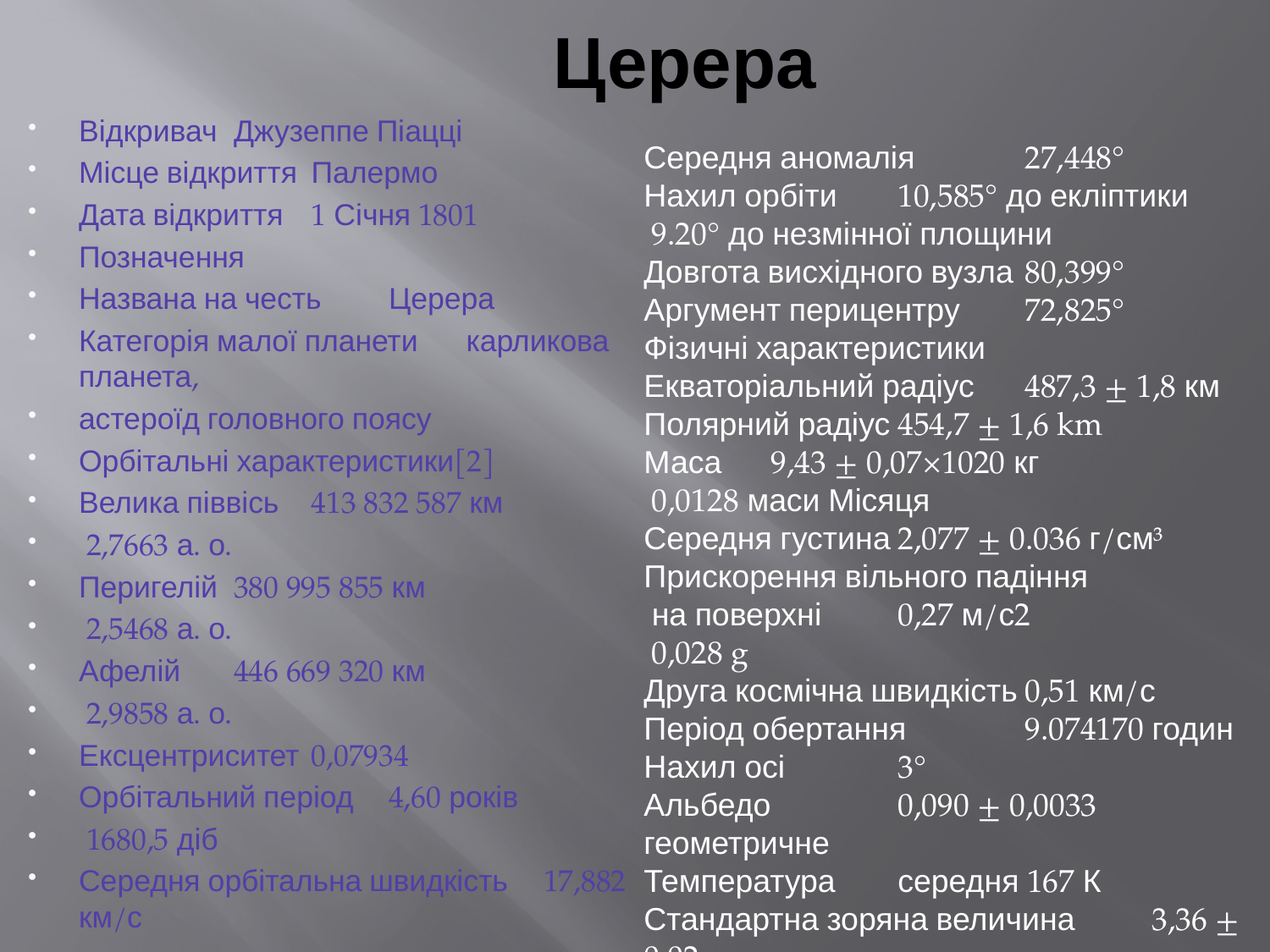

# Церера
Відкривач	Джузеппе Піацці
Місце відкриття	Палермо
Дата відкриття	1 Січня 1801
Позначення
Названа на честь	Церера
Категорія малої планети	карликова планета,
астероїд головного поясу
Орбітальні характеристики[2]
Велика піввісь	413 832 587 км
 2,7663 а. о.
Перигелій	380 995 855 км
 2,5468 а. о.
Афелій	446 669 320 км
 2,9858 а. о.
Ексцентриситет	0,07934
Орбітальний період	4,60 років
 1680,5 діб
Середня орбітальна швидкість	17,882 км/с
Середня аномалія	27,448°
Нахил орбіти	10,585° до екліптики
 9.20° до незмінної площини
Довгота висхідного вузла	80,399°
Аргумент перицентру	72,825°
Фізичні характеристики
Екваторіальний радіус	487,3 ± 1,8 км
Полярний радіус	454,7 ± 1,6 km
Маса	9,43 ± 0,07×1020 кг
 0,0128 маси Місяця
Середня густина	2,077 ± 0.036 г/см³
Прискорення вільного падіння
 на поверхні	0,27 м/с2
 0,028 g
Друга космічна швидкість	0,51 км/с
Період обертання	9.074170 годин
Нахил осі	3°
Альбедо	0,090 ± 0,0033 геометричне
Температура	середня 167 К
Стандартна зоряна величина	3,36 ± 0,02